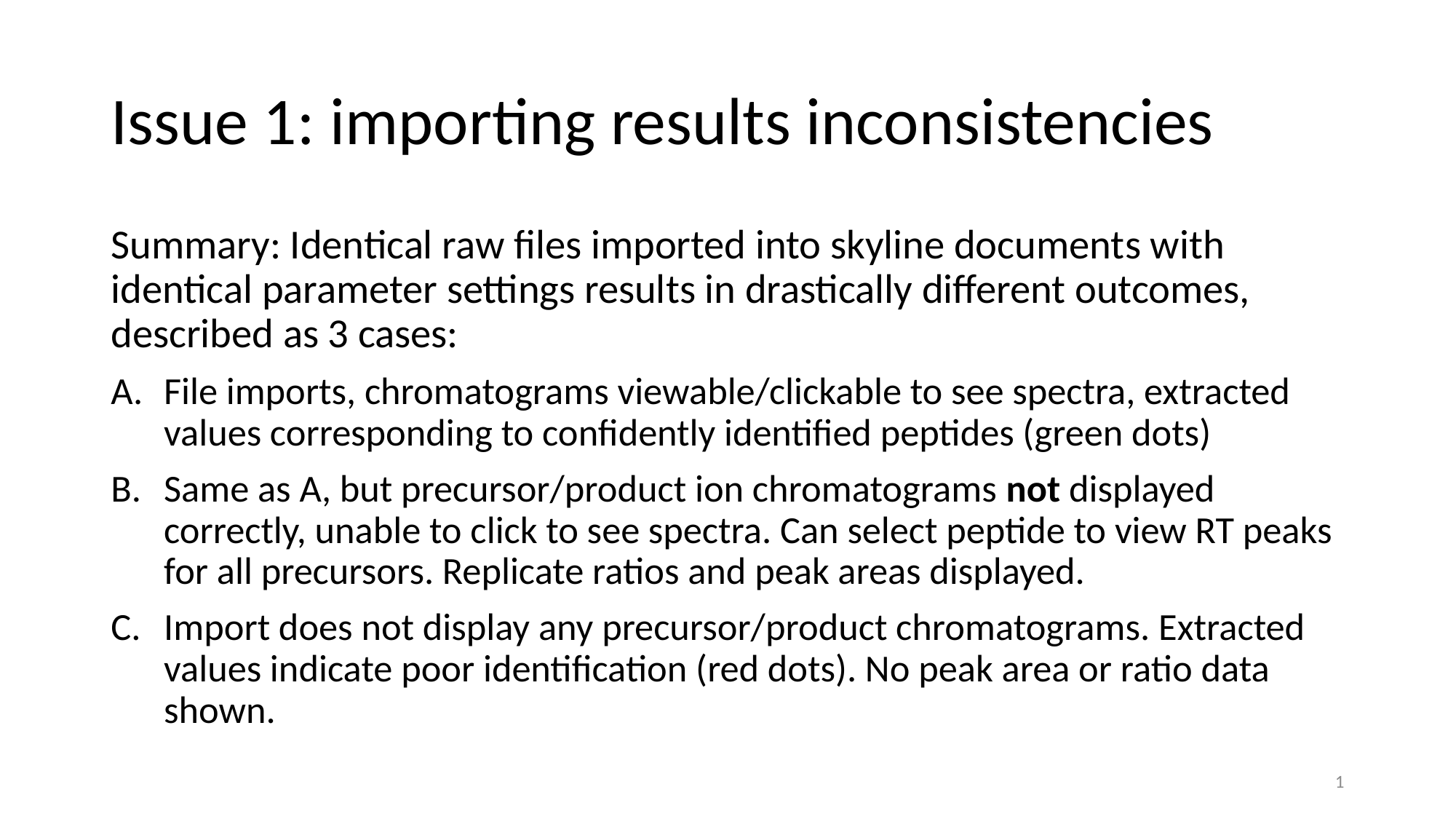

# Issue 1: importing results inconsistencies
Summary: Identical raw files imported into skyline documents with identical parameter settings results in drastically different outcomes, described as 3 cases:
File imports, chromatograms viewable/clickable to see spectra, extracted values corresponding to confidently identified peptides (green dots)
Same as A, but precursor/product ion chromatograms not displayed correctly, unable to click to see spectra. Can select peptide to view RT peaks for all precursors. Replicate ratios and peak areas displayed.
Import does not display any precursor/product chromatograms. Extracted values indicate poor identification (red dots). No peak area or ratio data shown.
1